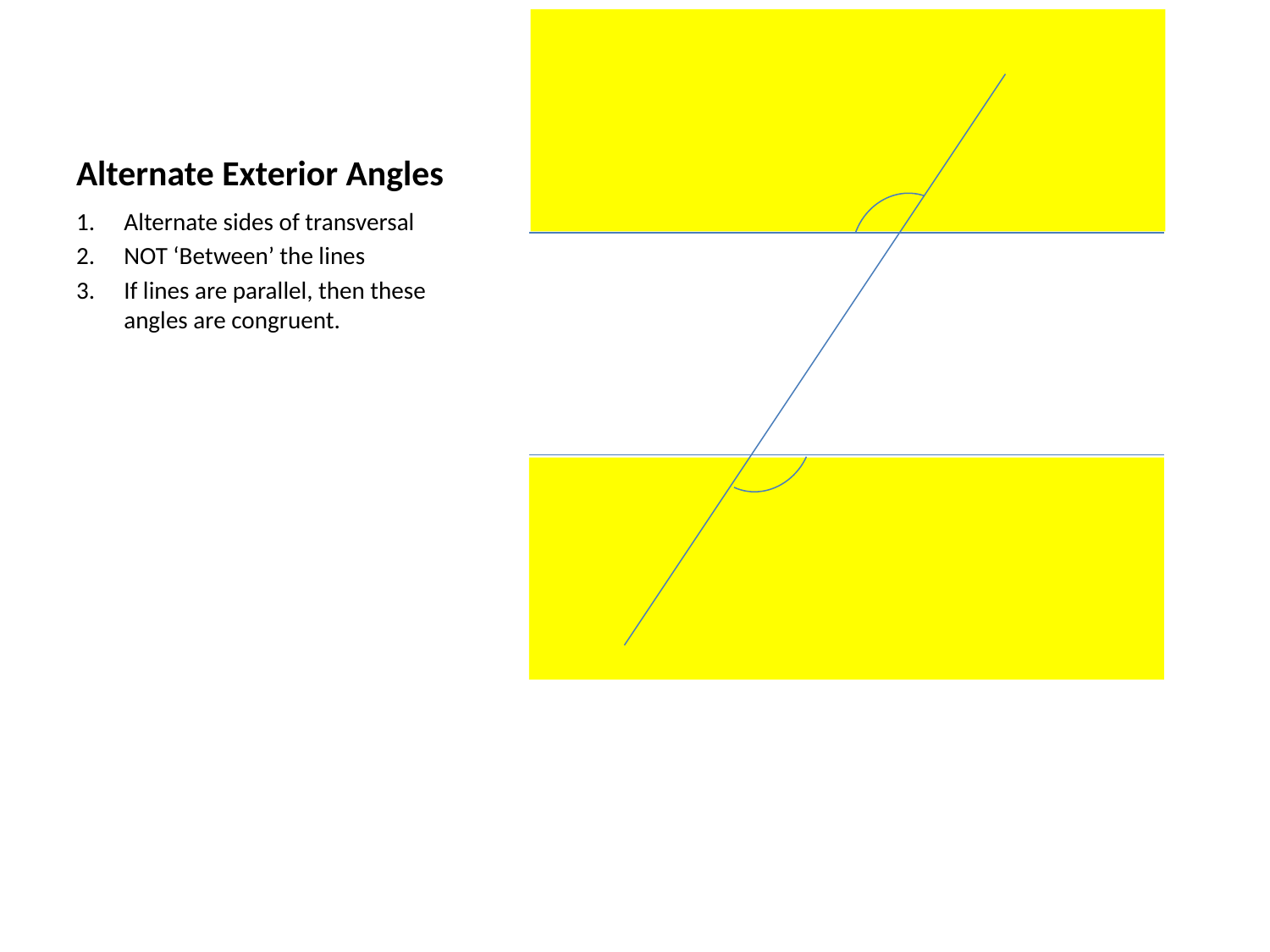

# Alternate Exterior Angles

Alternate sides of transversal
NOT ‘Between’ the lines
If lines are parallel, then these angles are congruent.